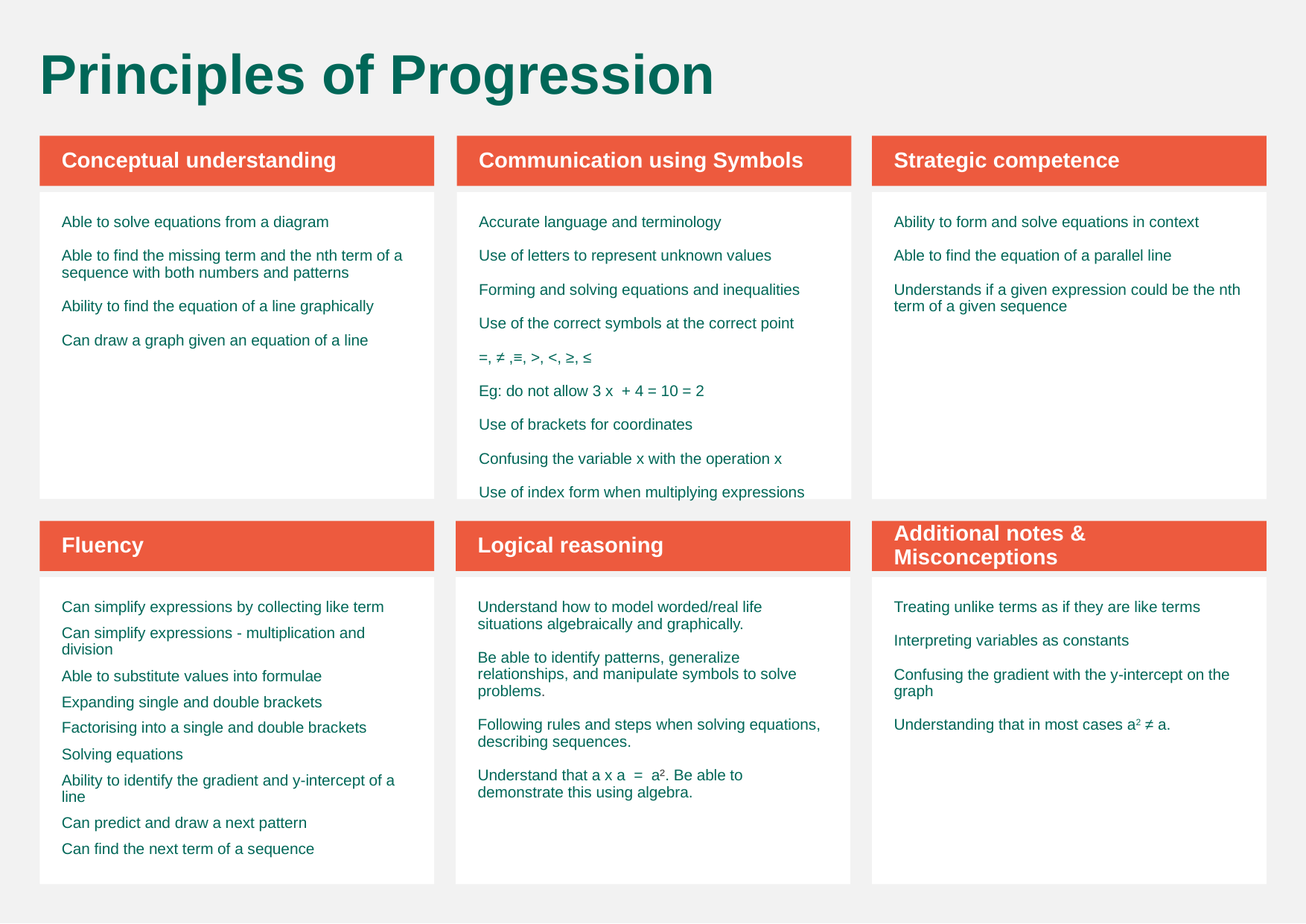

Principles of Progression
Conceptual understanding
Communication using Symbols
Strategic competence
Able to solve equations from a diagram
Able to find the missing term and the nth term of a sequence with both numbers and patterns
Ability to find the equation of a line graphically
Can draw a graph given an equation of a line

Accurate language and terminology
Use of letters to represent unknown values
Forming and solving equations and inequalities
Use of the correct symbols at the correct point
=, ≠ ,≡, >, <, ≥, ≤
Eg: do not allow 3 x  + 4 = 10 = 2
Use of brackets for coordinates
Confusing the variable x with the operation x
Use of index form when multiplying expressions

Ability to form and solve equations in context
Able to find the equation of a parallel line
Understands if a given expression could be the nth term of a given sequence

Fluency
Logical reasoning
Additional notes & Misconceptions
Can simplify expressions by collecting like term
Can simplify expressions - multiplication and division
Able to substitute values into formulae
Expanding single and double brackets
Factorising into a single and double brackets
Solving equations
Ability to identify the gradient and y-intercept of a line
Can predict and draw a next pattern
Can find the next term of a sequence
Understand how to model worded/real life situations algebraically and graphically.
Be able to identify patterns, generalize relationships, and manipulate symbols to solve problems.
Following rules and steps when solving equations, describing sequences.
Understand that a x a  =  a². Be able to demonstrate this using algebra.

Treating unlike terms as if they are like terms
Interpreting variables as constants
Confusing the gradient with the y-intercept on the graph
Understanding that in most cases a2 ≠ a.